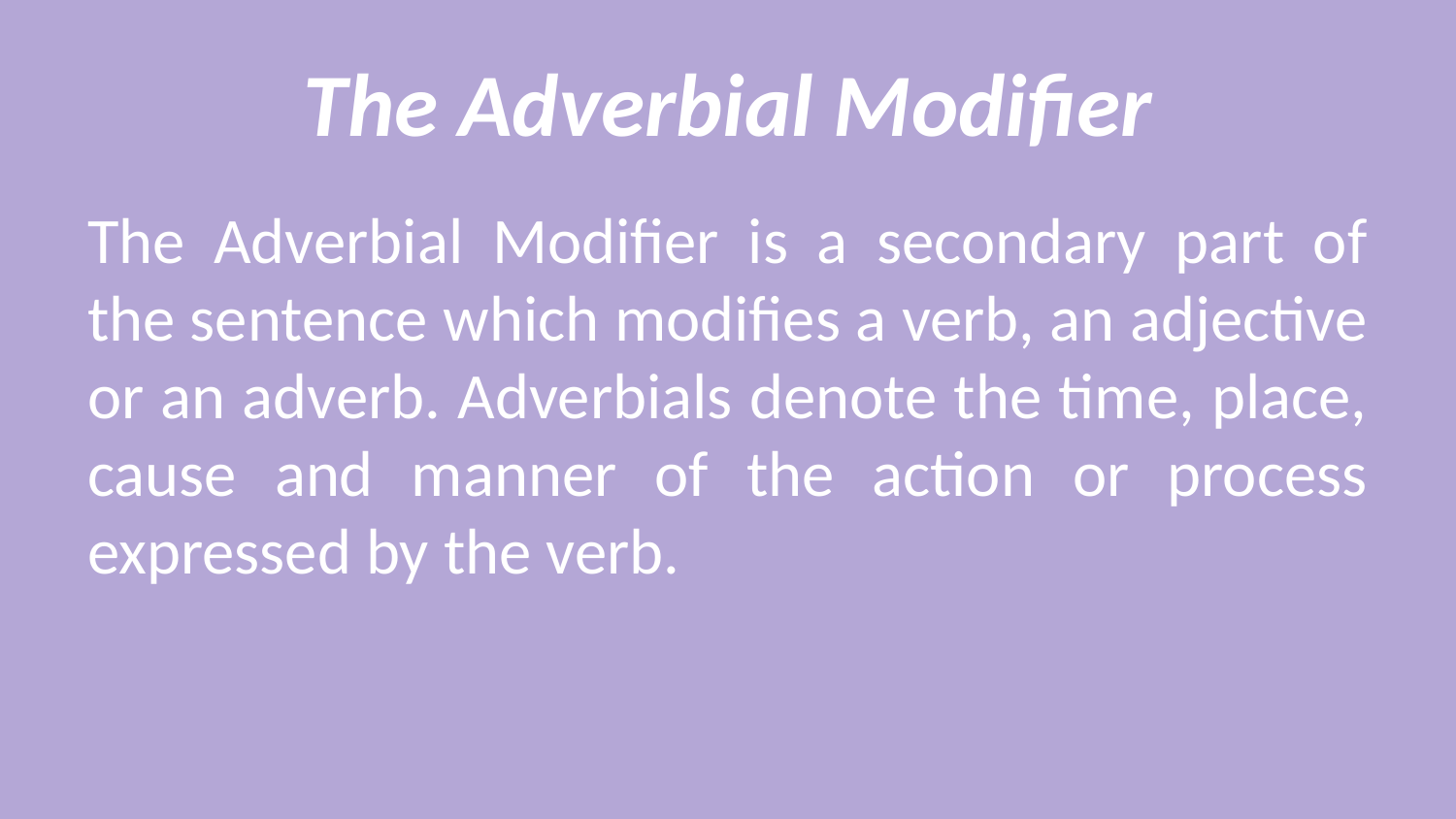

# The Adverbial Modifier
The Adverbial Modifier is a secondary part of the sentence which modifies a verb, an adjective or an adverb. Adverbials denote the time, place, cause and manner of the action or process expressed by the verb.